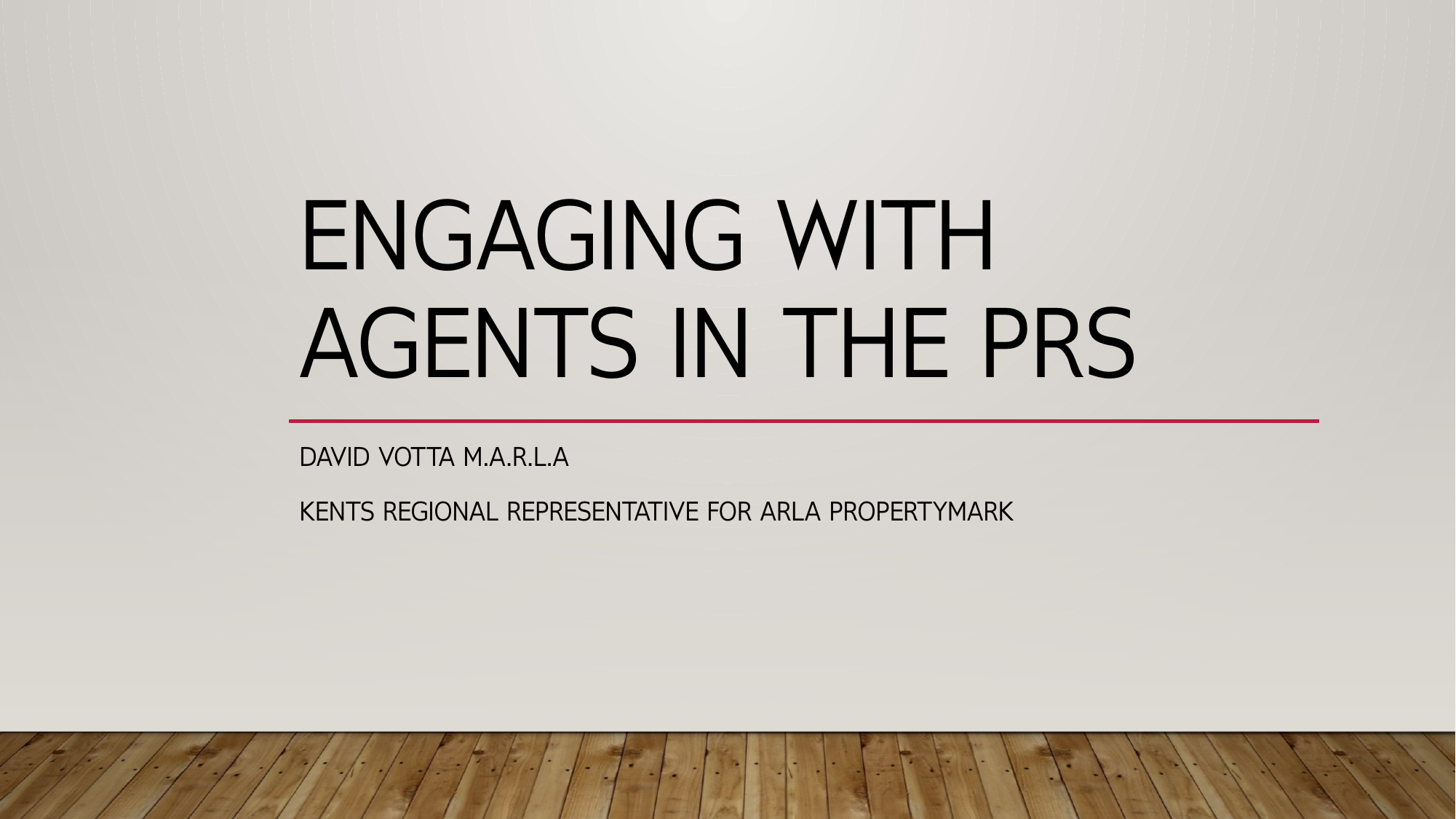

# ENGAGING WITH AGENTS IN THE PRS
DAVID VOTTA M.A.R.L.A
KENTS REGIONAL REPRESENTATIVE FOR ARLA PROPERTYMARK